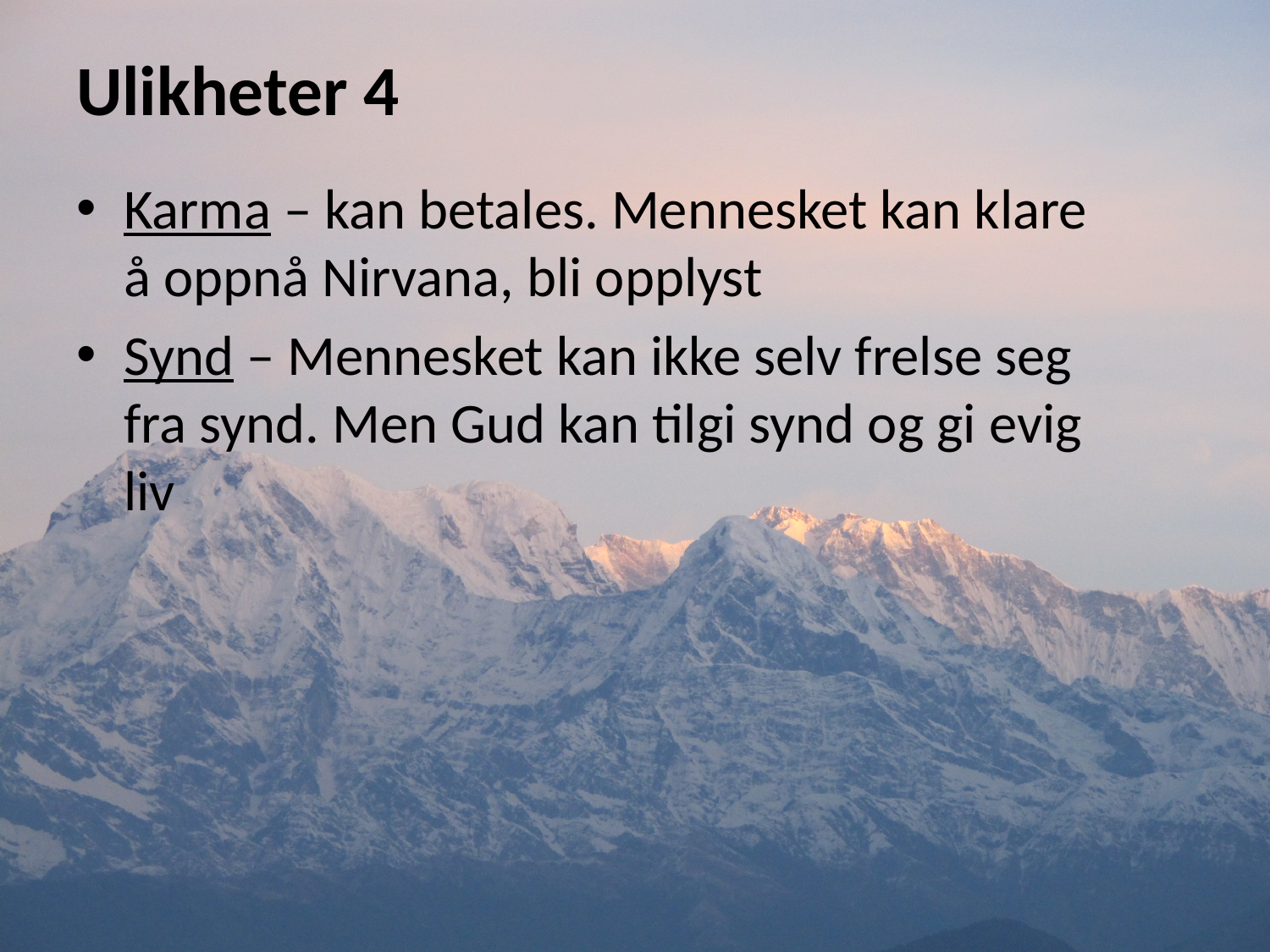

# Ulikheter 4
Karma – kan betales. Mennesket kan klare å oppnå Nirvana, bli opplyst
Synd – Mennesket kan ikke selv frelse seg fra synd. Men Gud kan tilgi synd og gi evig liv